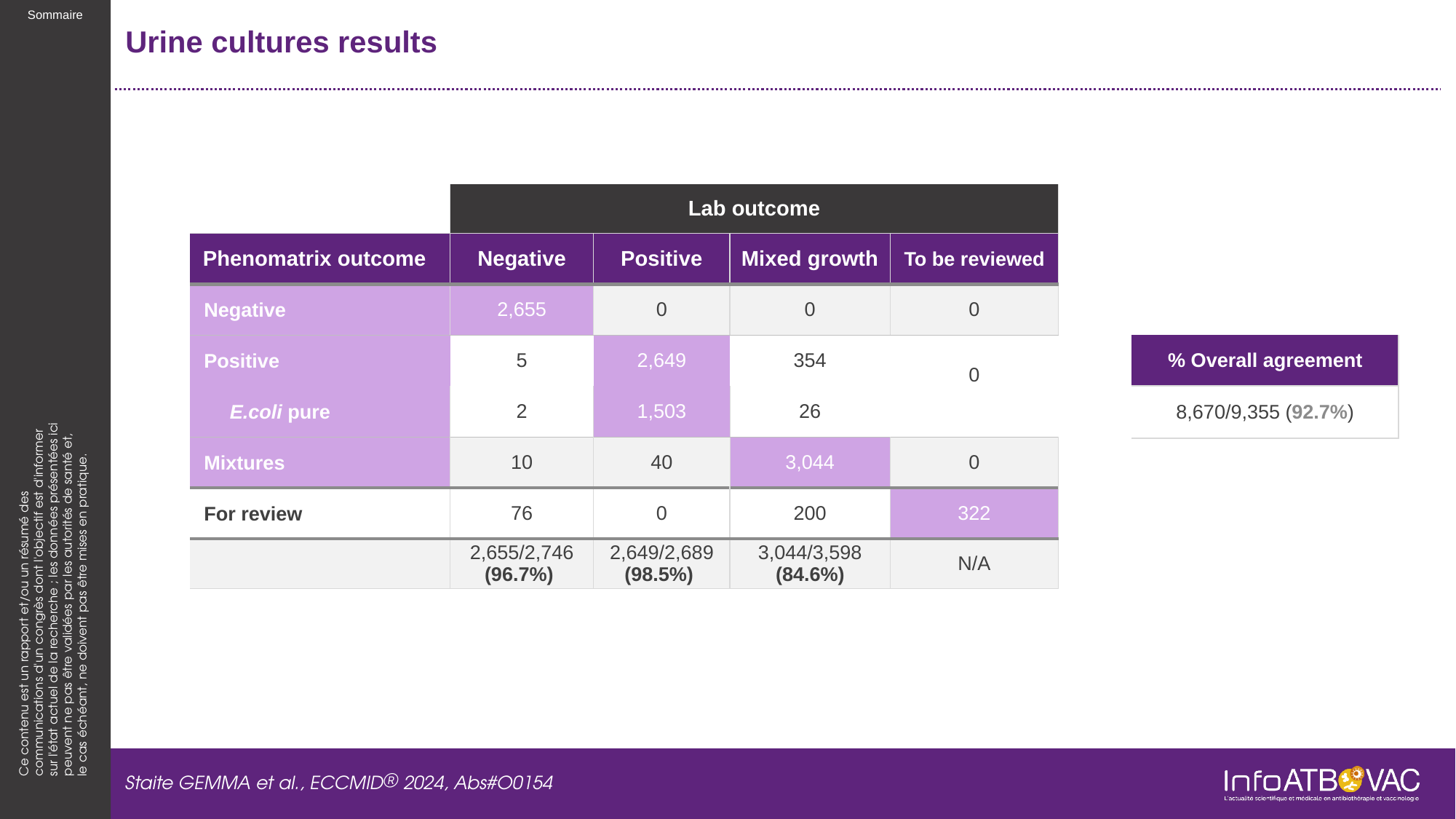

# Urine cultures results
|  | Lab outcome |  |  |  |
| --- | --- | --- | --- | --- |
| Phenomatrix outcome | Negative | Positive | Mixed growth | To be reviewed |
| Negative | 2,655 | 0 | 0 | 0 |
| Positive | 5 | 2,649 | 354 | 0 |
| E.coli pure | 2 | 1,503 | 26 |  |
| Mixtures | 10 | 40 | 3,044 | 0 |
| For review | 76 | 0 | 200 | 322 |
|  | 2,655/2,746 (96.7%) | 2,649/2,689 (98.5%) | 3,044/3,598 (84.6%) | N/A |
| % Overall agreement |
| --- |
| 8,670/9,355 (92.7%) |
Staite GEMMA et al., ECCMIDⓇ 2024, Abs#O0154